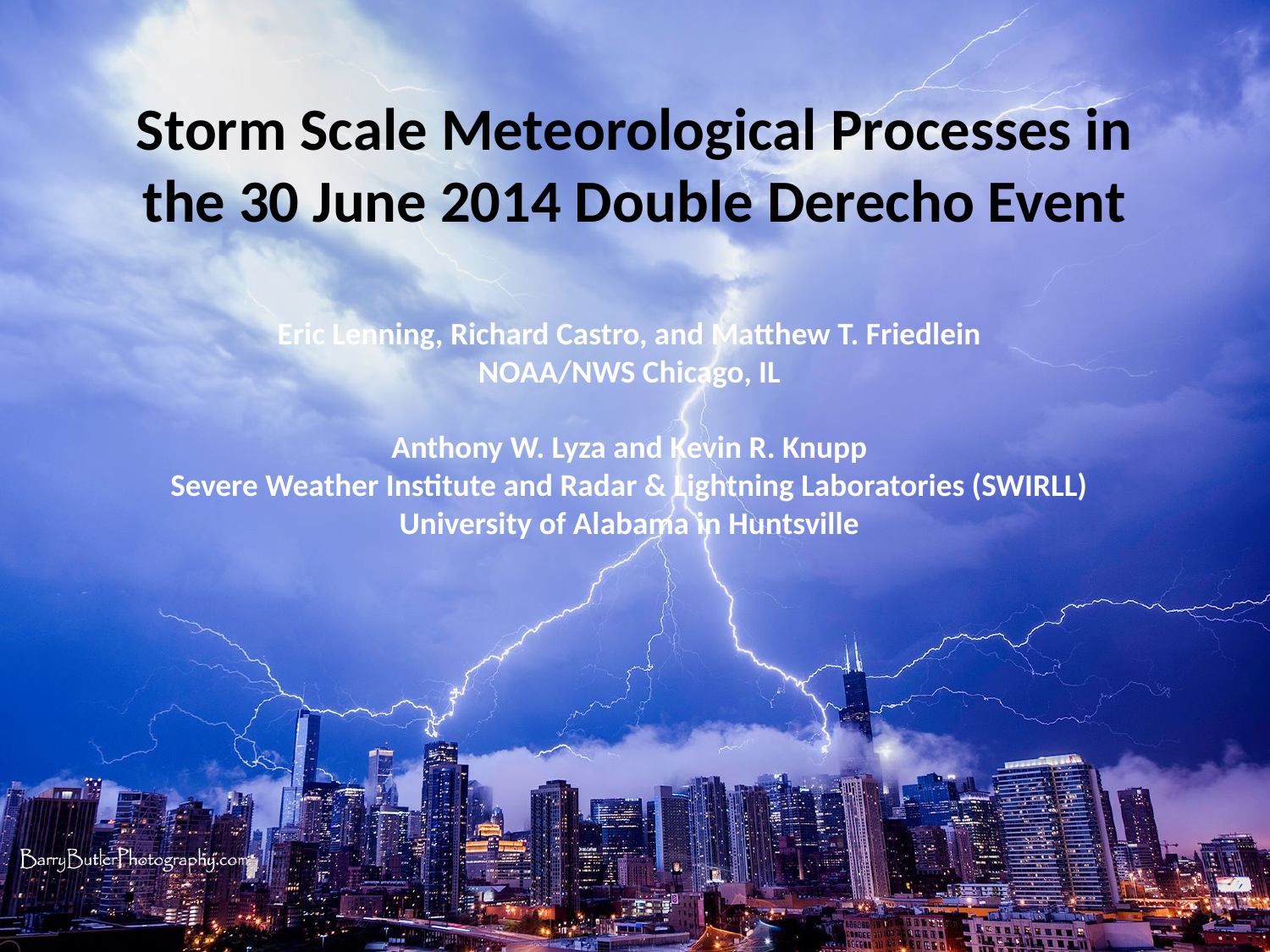

# Storm Scale Meteorological Processes in the 30 June 2014 Double Derecho Event
Eric Lenning, Richard Castro, and Matthew T. Friedlein
NOAA/NWS Chicago, IL
Anthony W. Lyza and Kevin R. Knupp
Severe Weather Institute and Radar & Lightning Laboratories (SWIRLL)
University of Alabama in Huntsville